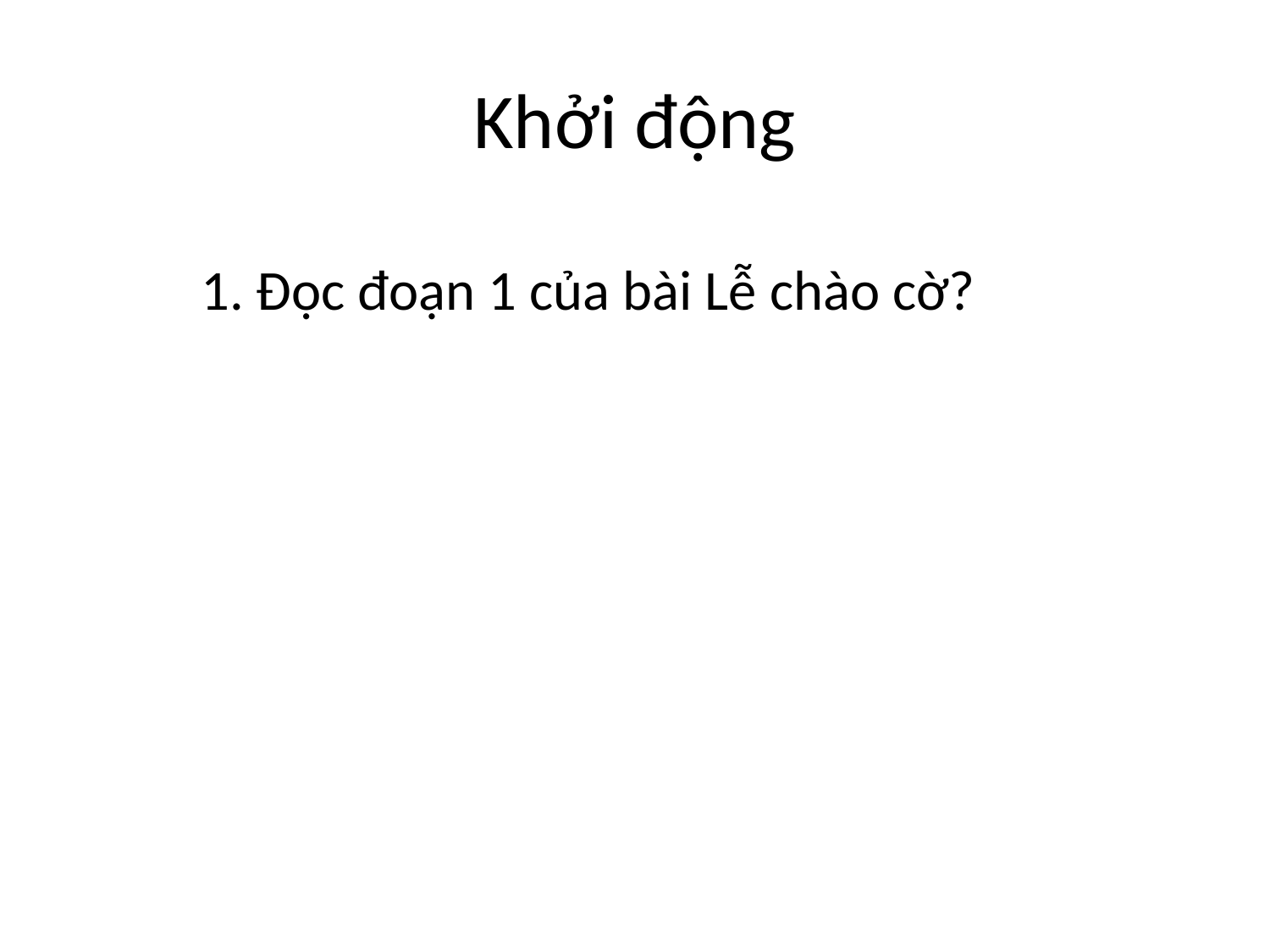

# Khởi động
1. Đọc đoạn 1 của bài Lễ chào cờ?